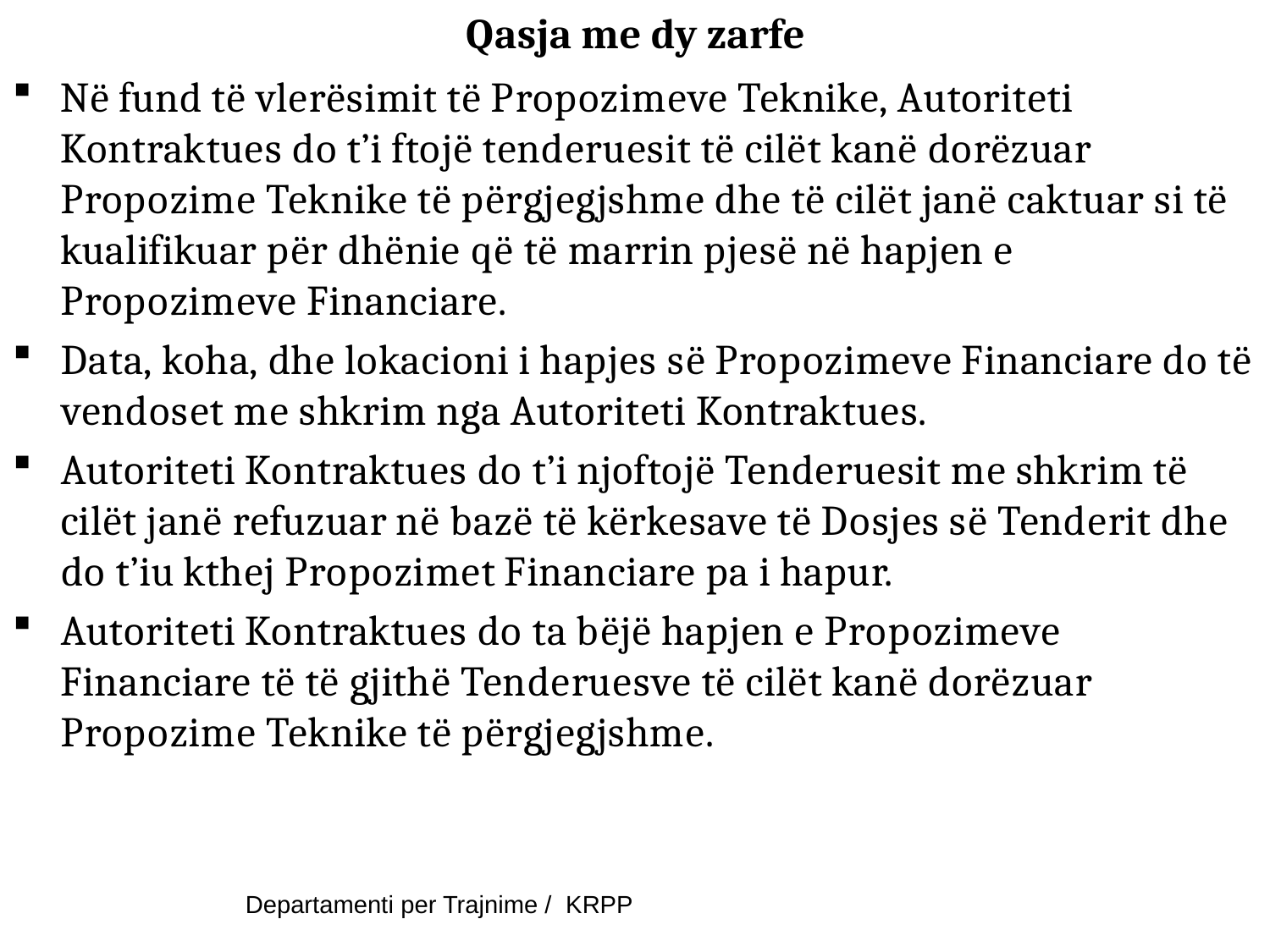

# Qasja me dy zarfe
Në fund të vlerësimit të Propozimeve Teknike, Autoriteti Kontraktues do t’i ftojë tenderuesit të cilët kanë dorëzuar Propozime Teknike të përgjegjshme dhe të cilët janë caktuar si të kualifikuar për dhënie që të marrin pjesë në hapjen e Propozimeve Financiare.
Data, koha, dhe lokacioni i hapjes së Propozimeve Financiare do të vendoset me shkrim nga Autoriteti Kontraktues.
Autoriteti Kontraktues do t’i njoftojë Tenderuesit me shkrim të cilët janë refuzuar në bazë të kërkesave të Dosjes së Tenderit dhe do t’iu kthej Propozimet Financiare pa i hapur.
Autoriteti Kontraktues do ta bëjë hapjen e Propozimeve Financiare të të gjithë Tenderuesve të cilët kanë dorëzuar Propozime Teknike të përgjegjshme.

Departamenti per Trajnime /  KRPP